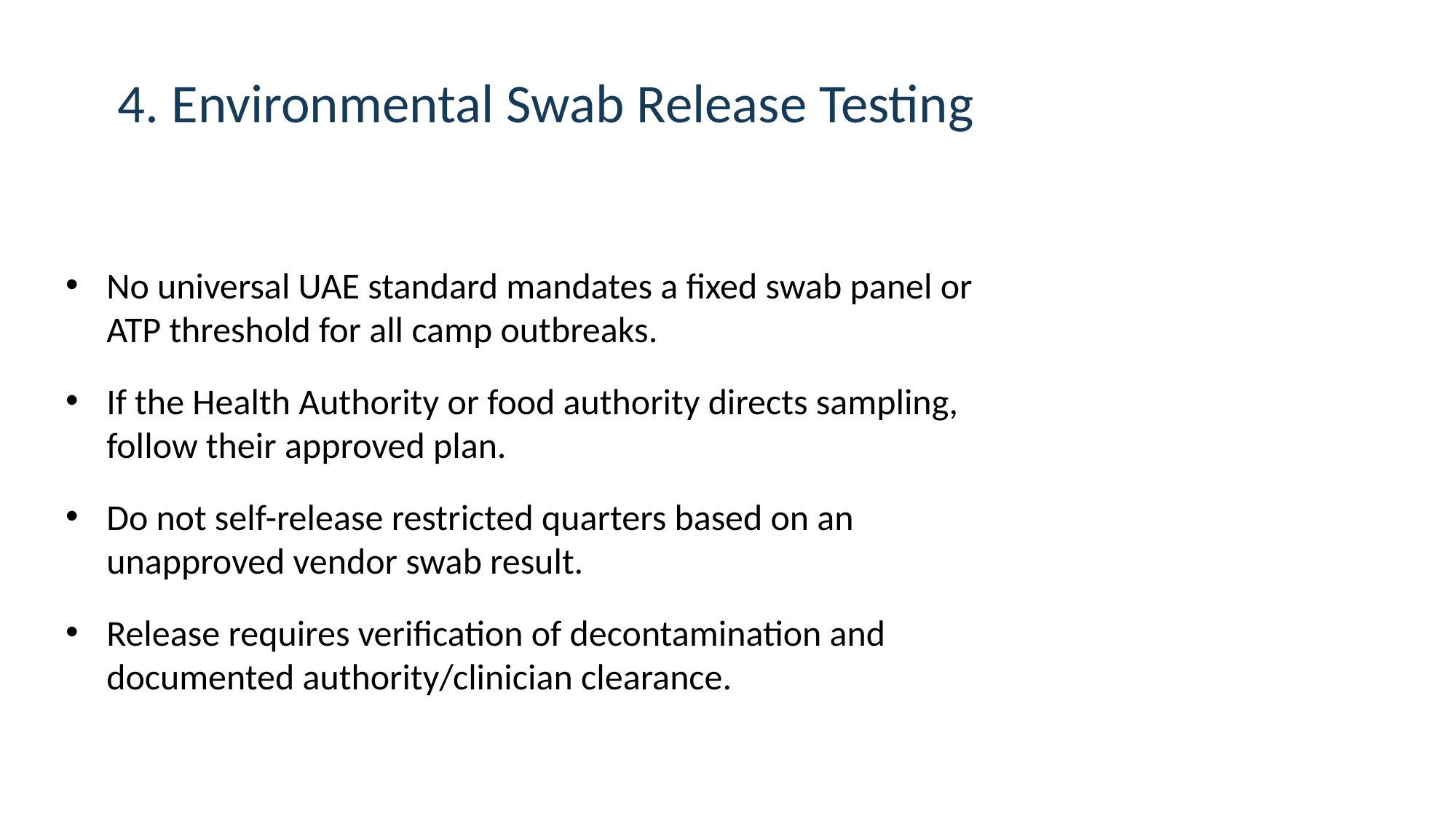

# 4. Environmental Swab Release Testing

No universal UAE standard mandates a fixed swab panel or ATP threshold for all camp outbreaks.
If the Health Authority or food authority directs sampling, follow their approved plan.
Do not self-release restricted quarters based on an unapproved vendor swab result.
Release requires verification of decontamination and documented authority/clinician clearance.